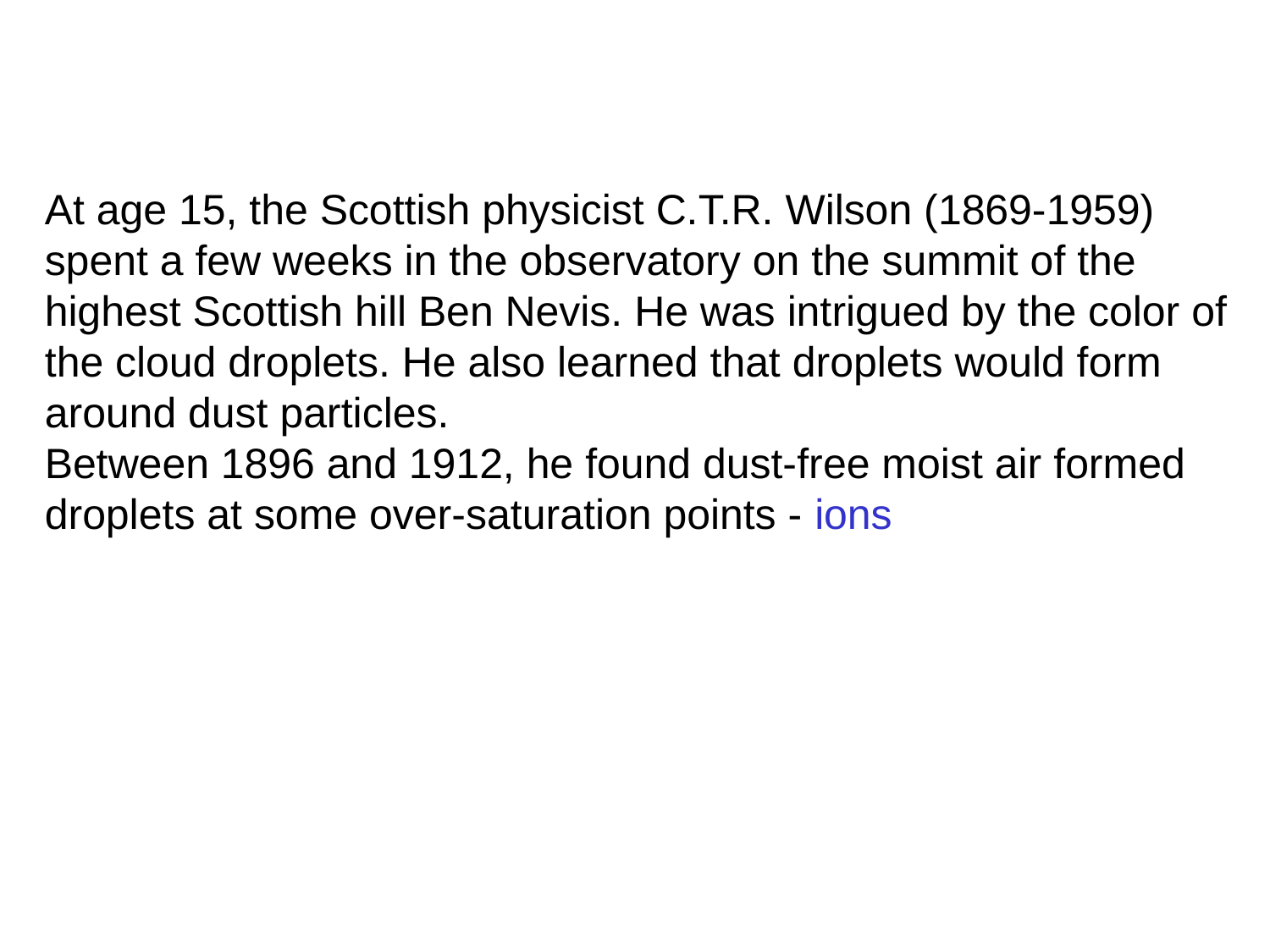

At age 15, the Scottish physicist C.T.R. Wilson (1869-1959) spent a few weeks in the observatory on the summit of the highest Scottish hill Ben Nevis. He was intrigued by the color of the cloud droplets. He also learned that droplets would form around dust particles.
Between 1896 and 1912, he found dust-free moist air formed droplets at some over-saturation points - ions